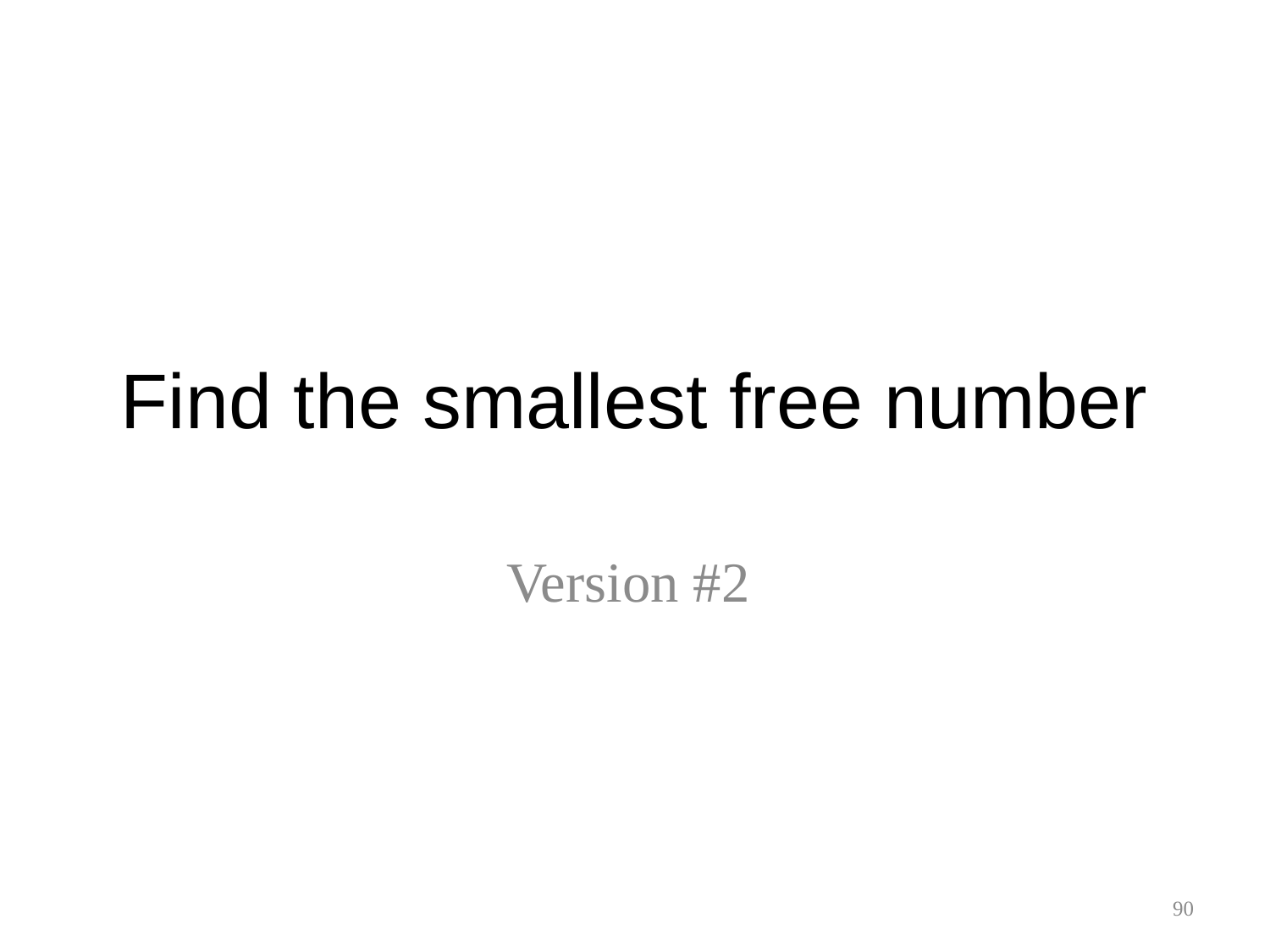

# Find the smallest free number
Version #2
90